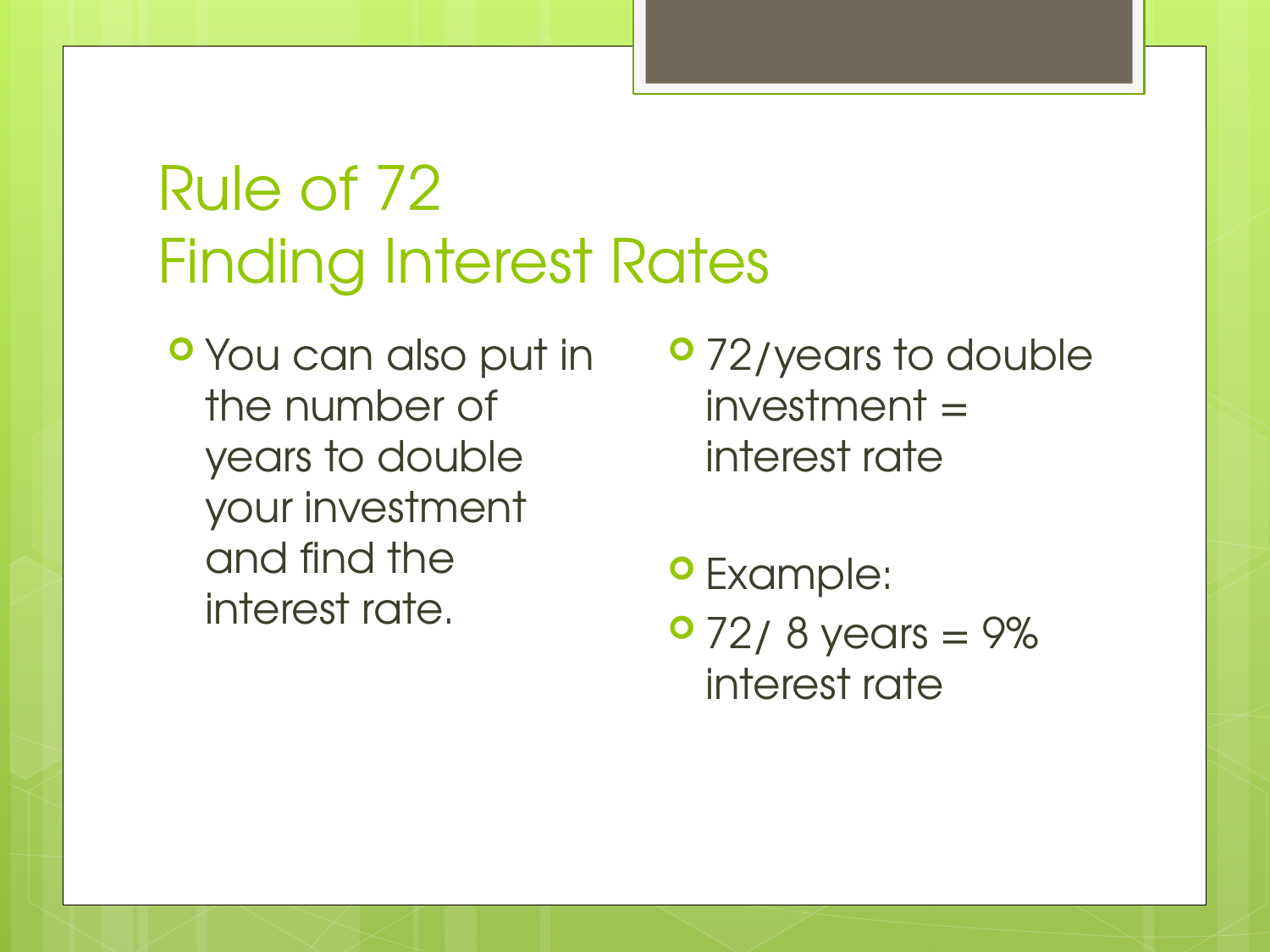

# Rule of 72 Finding Interest Rates
72/years to double investment = interest rate

Example:
72/ 8 years = 9% interest rate
You can also put in the number of years to double your investment and find the interest rate.